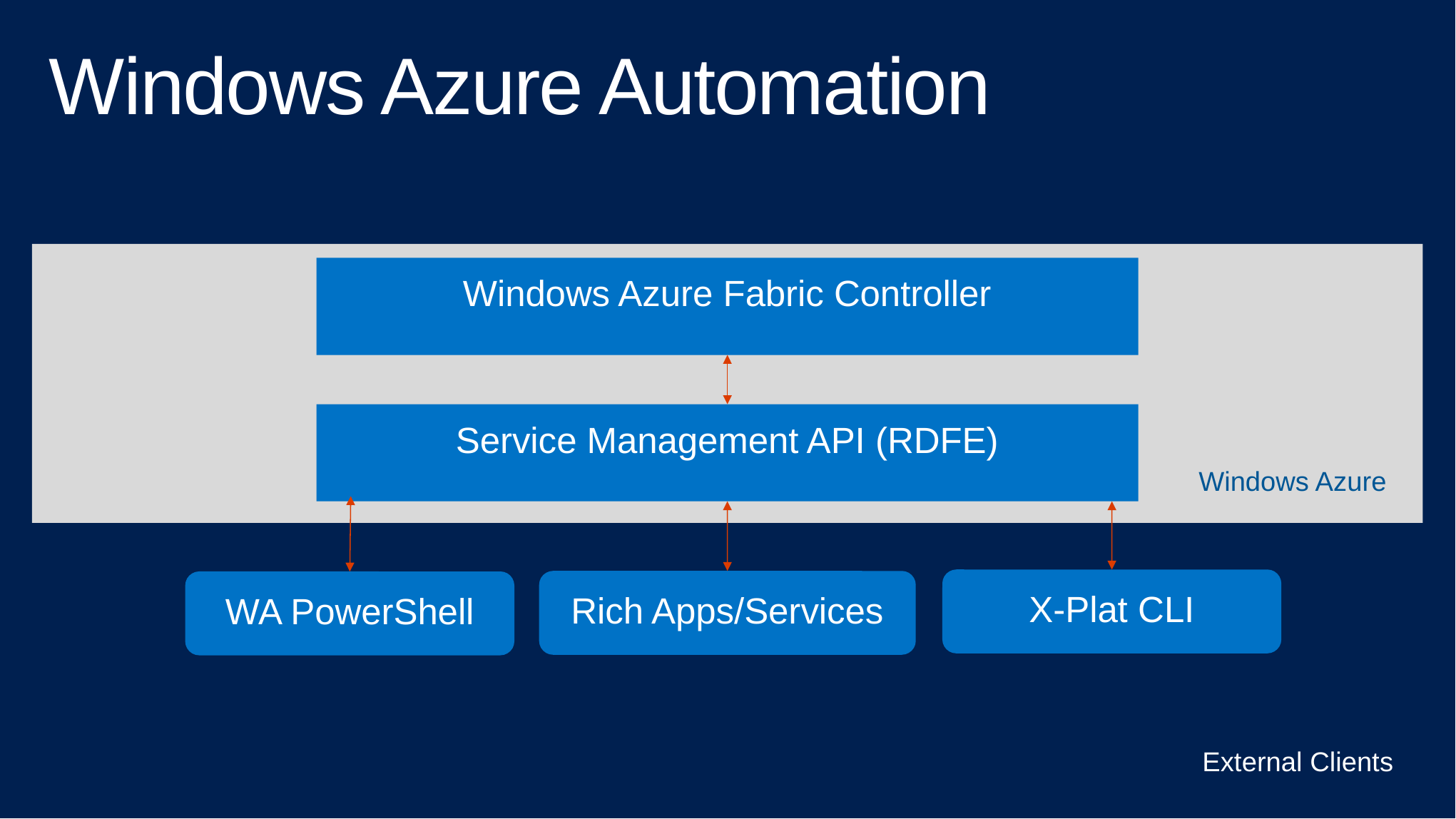

# Windows Azure Automation

Windows Azure Fabric Controller
Service Management API (RDFE)
Windows Azure
X-Plat CLI
Rich Apps/Services
WA PowerShell
External Clients